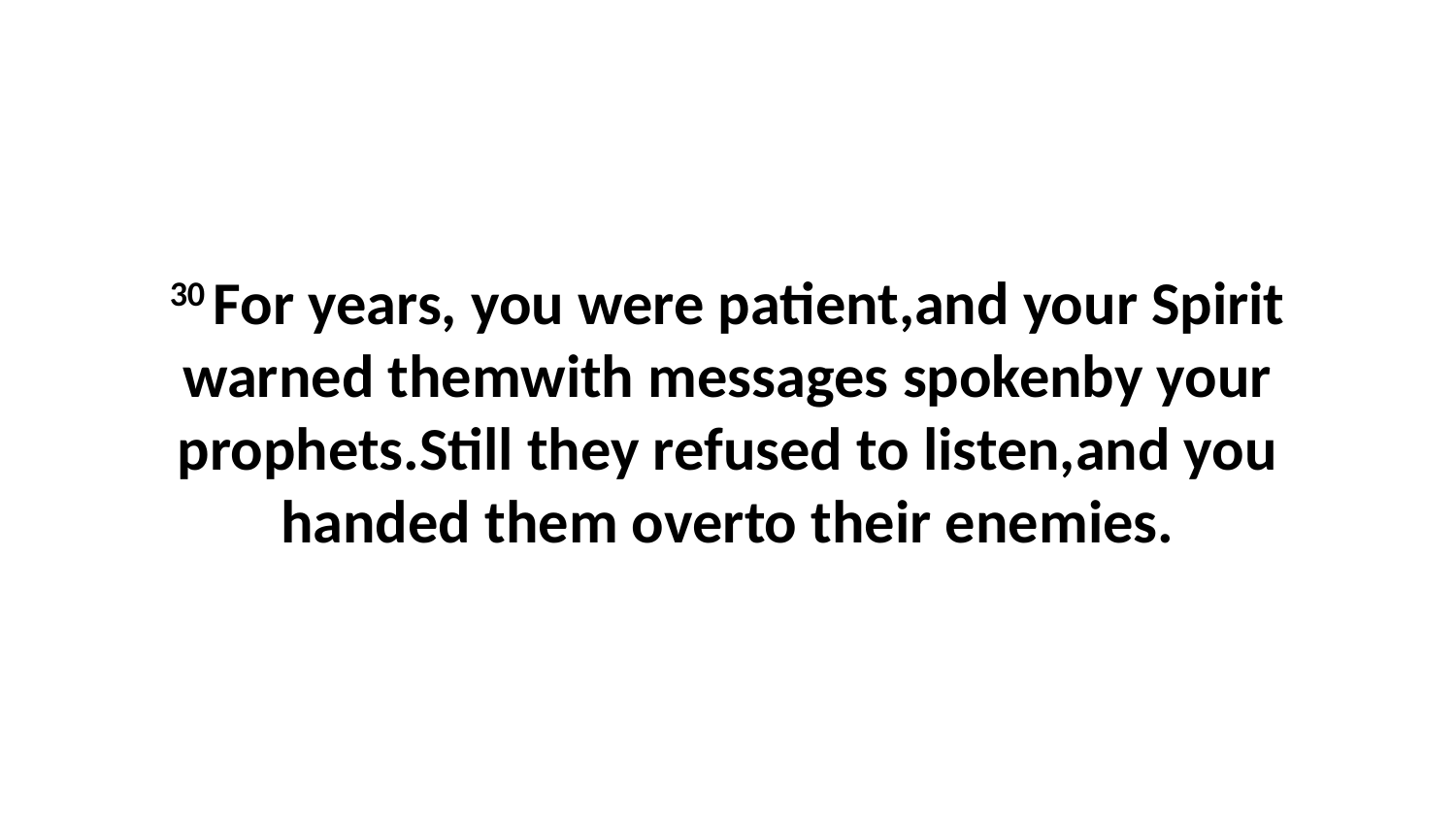

30 For years, you were patient,and your Spirit warned themwith messages spokenby your prophets.Still they refused to listen,and you handed them overto their enemies.